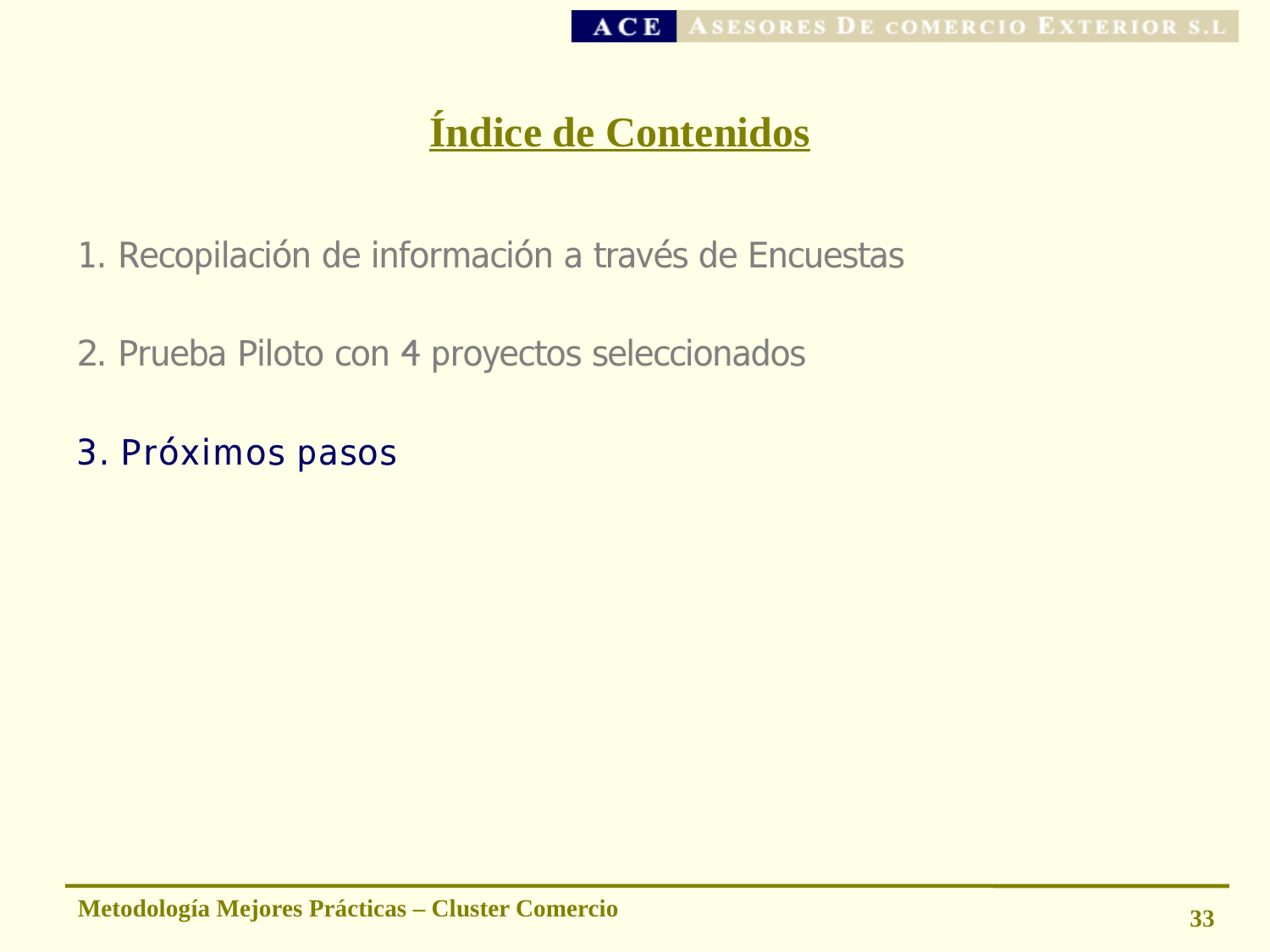

# Índice de Contenidos
1. Recopilación de información a través de Encuestas

2. Prueba Piloto con 4 proyectos seleccionados

3. Próximos pasos
Metodología Mejores Prácticas – Cluster Comercio
33